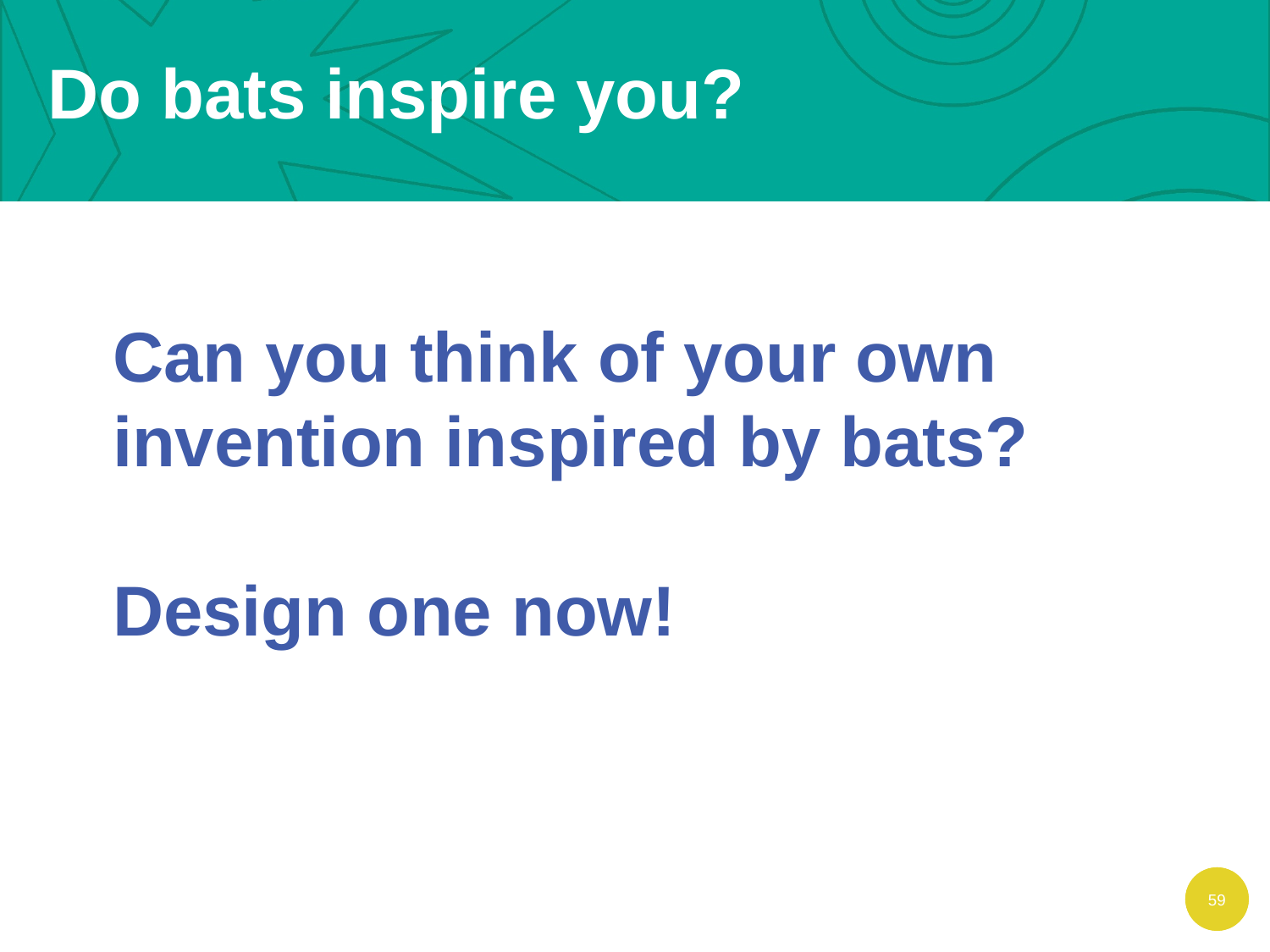

Do bats inspire you?
Can you think of your own
invention inspired by bats?

Design one now!